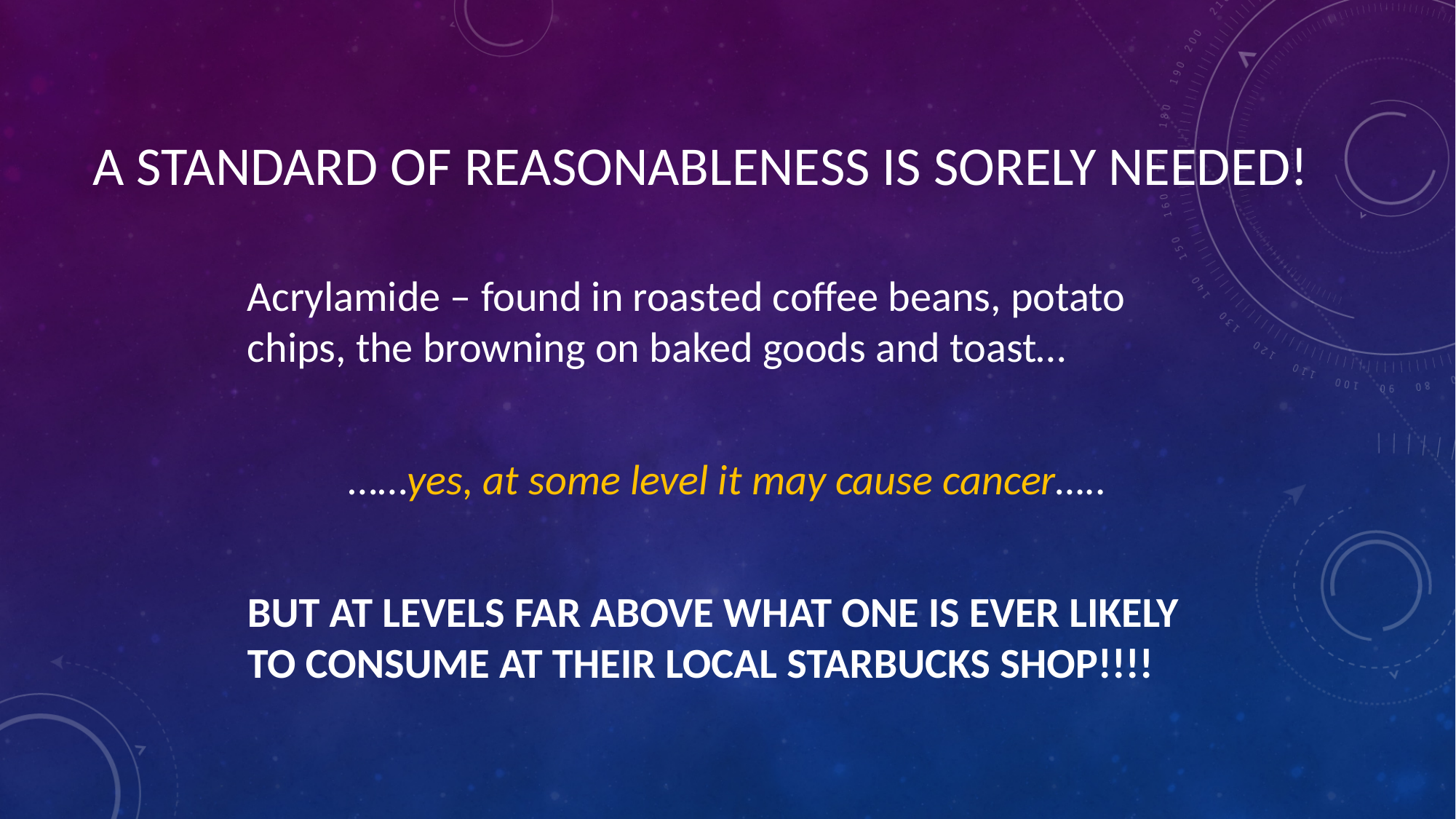

# A Standard of Reasonableness is Sorely Needed!
Acrylamide – found in roasted coffee beans, potato chips, the browning on baked goods and toast…

……yes, at some level it may cause cancer…..

BUT AT LEVELS FAR ABOVE WHAT ONE IS EVER LIKELY TO CONSUME AT THEIR LOCAL STARBUCKS SHOP!!!!